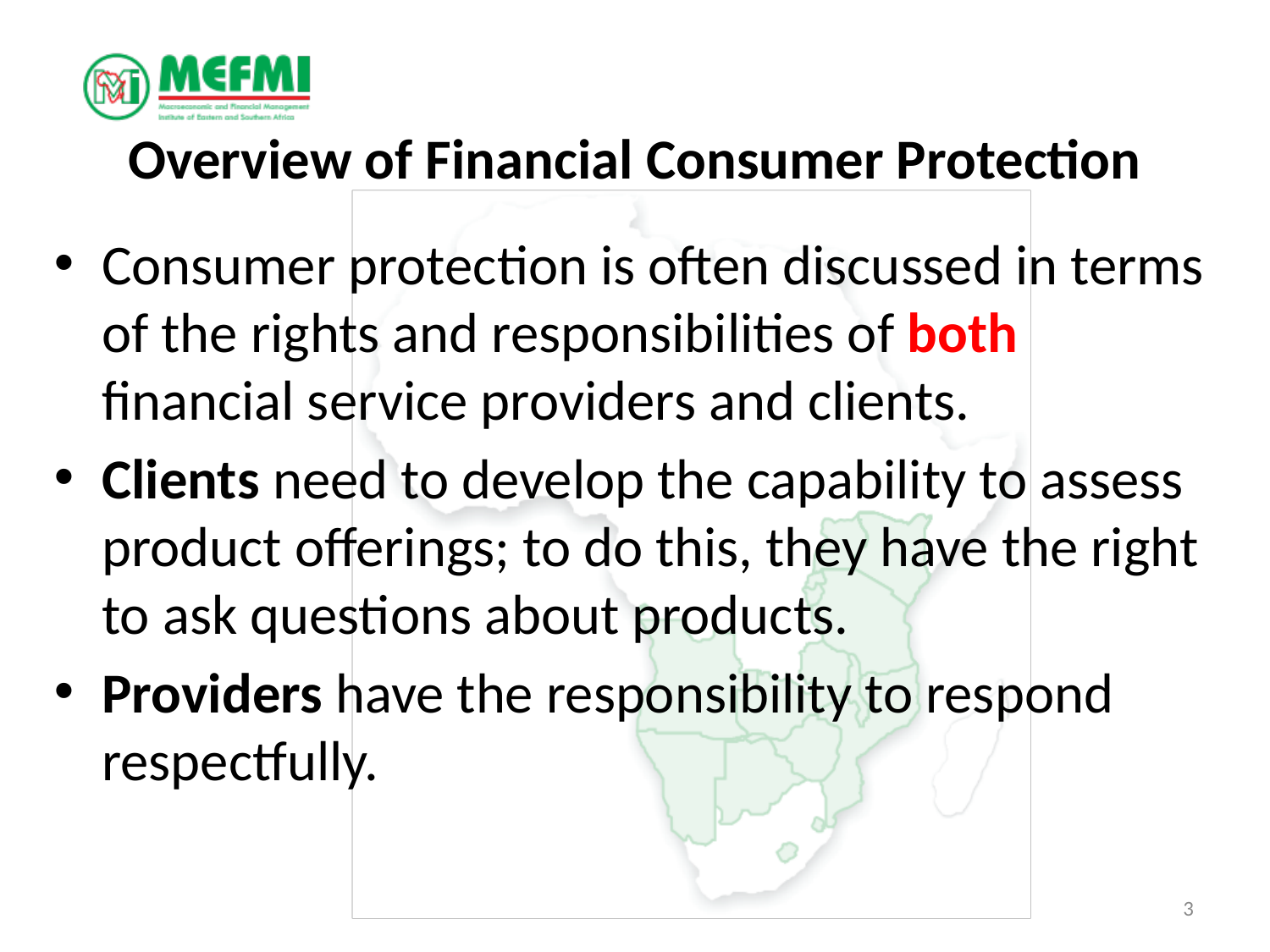

# Overview of Financial Consumer Protection
Consumer protection is often discussed in terms of the rights and responsibilities of both financial service providers and clients.
Clients need to develop the capability to assess product offerings; to do this, they have the right to ask questions about products.
Providers have the responsibility to respond respectfully.

3